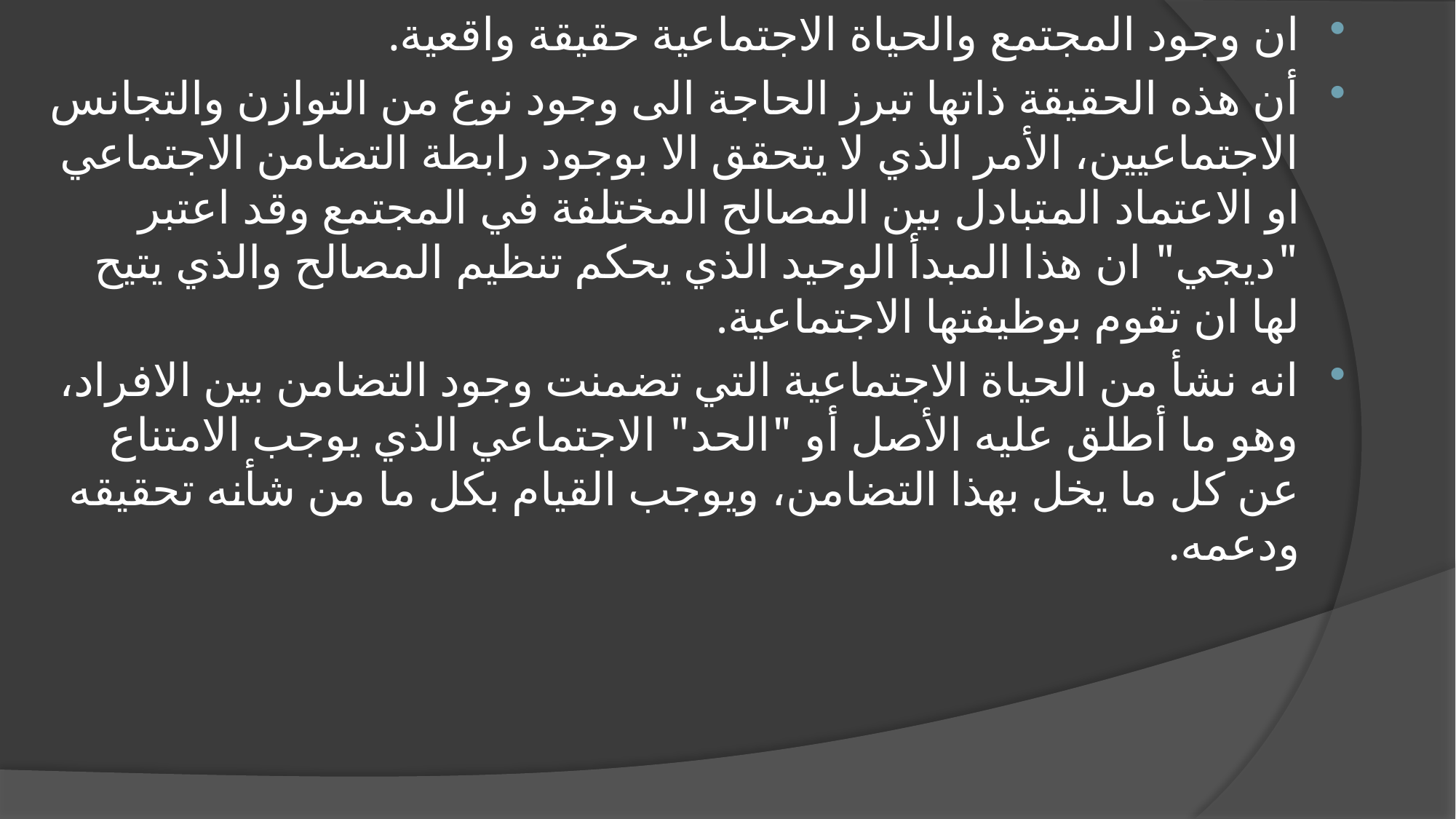

ان وجود المجتمع والحياة الاجتماعية حقيقة واقعية.
أن هذه الحقيقة ذاتها تبرز الحاجة الى وجود نوع من التوازن والتجانس الاجتماعيين، الأمر الذي لا يتحقق الا بوجود رابطة التضامن الاجتماعي او الاعتماد المتبادل بين المصالح المختلفة في المجتمع وقد اعتبر "ديجي" ان هذا المبدأ الوحيد الذي يحكم تنظيم المصالح والذي يتيح لها ان تقوم بوظيفتها الاجتماعية.
انه نشأ من الحياة الاجتماعية التي تضمنت وجود التضامن بين الافراد، وهو ما أطلق عليه الأصل أو "الحد" الاجتماعي الذي يوجب الامتناع عن كل ما يخل بهذا التضامن، ويوجب القيام بكل ما من شأنه تحقيقه ودعمه.